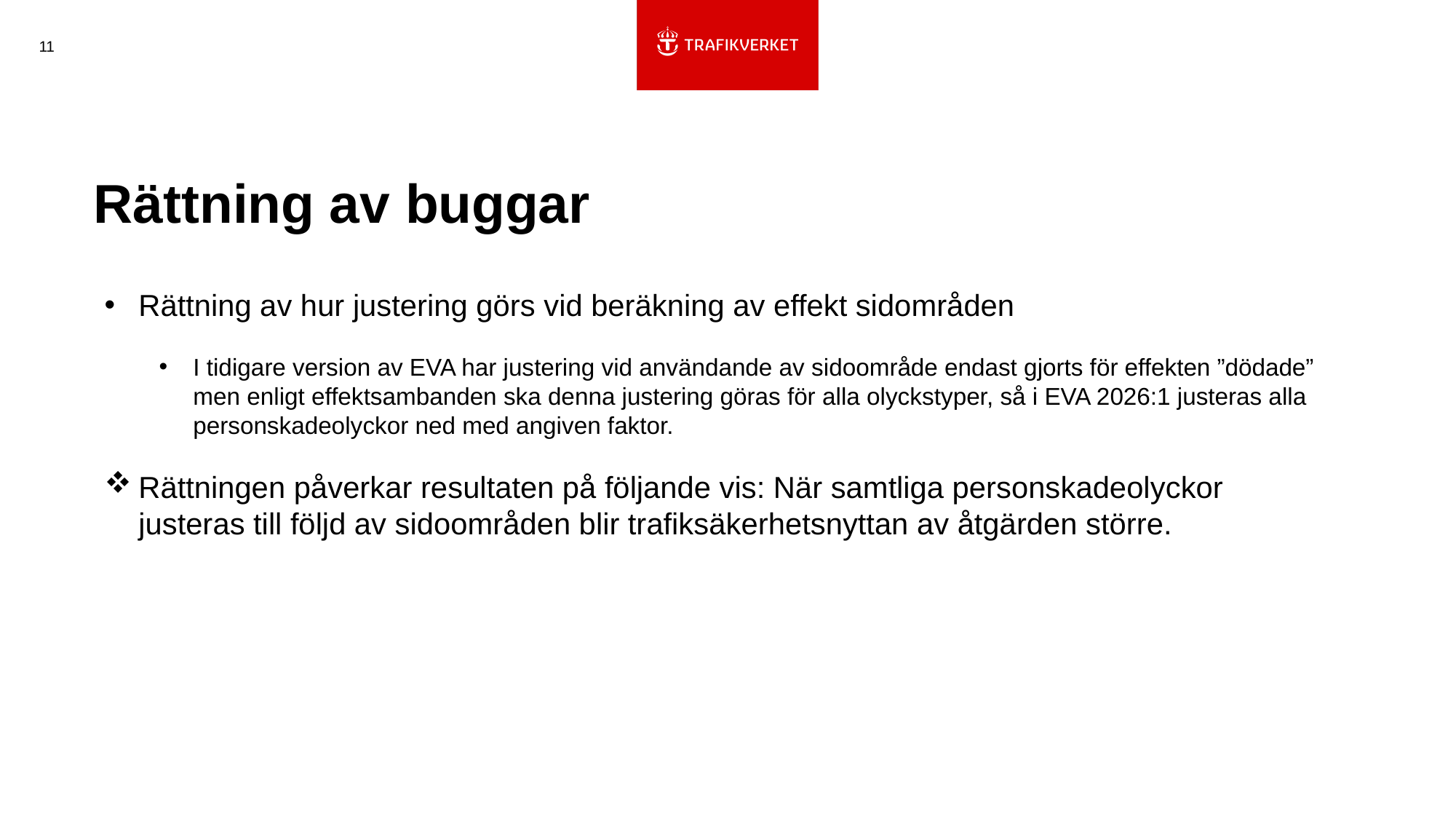

11

# Rättning av buggar
Rättning av hur justering görs vid beräkning av effekt sidområden

I tidigare version av EVA har justering vid användande av sidoområde endast gjorts för effekten ”dödade” men enligt effektsambanden ska denna justering göras för alla olyckstyper, så i EVA 2026:1 justeras alla personskadeolyckor ned med angiven faktor.
Rättningen påverkar resultaten på följande vis: När samtliga personskadeolyckor justeras till följd av sidoområden blir trafiksäkerhetsnyttan av åtgärden större.